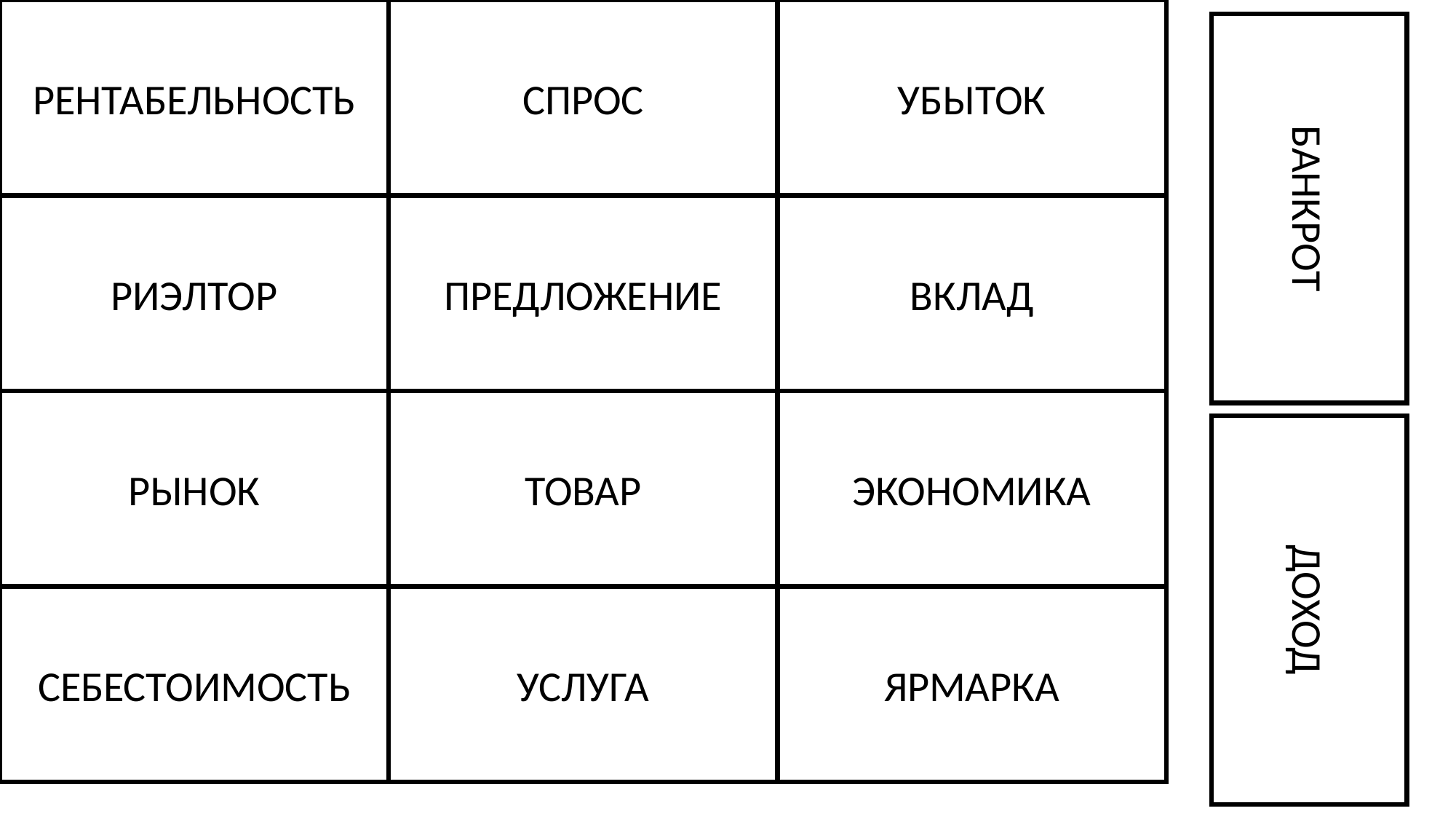

СПРОС
УБЫТОК
РЕНТАБЕЛЬНОСТЬ
БАНКРОТ
ПРЕДЛОЖЕНИЕ
ВКЛАД
РИЭЛТОР
ТОВАР
ЭКОНОМИКА
РЫНОК
ДОХОД
УСЛУГА
ЯРМАРКА
СЕБЕСТОИМОСТЬ